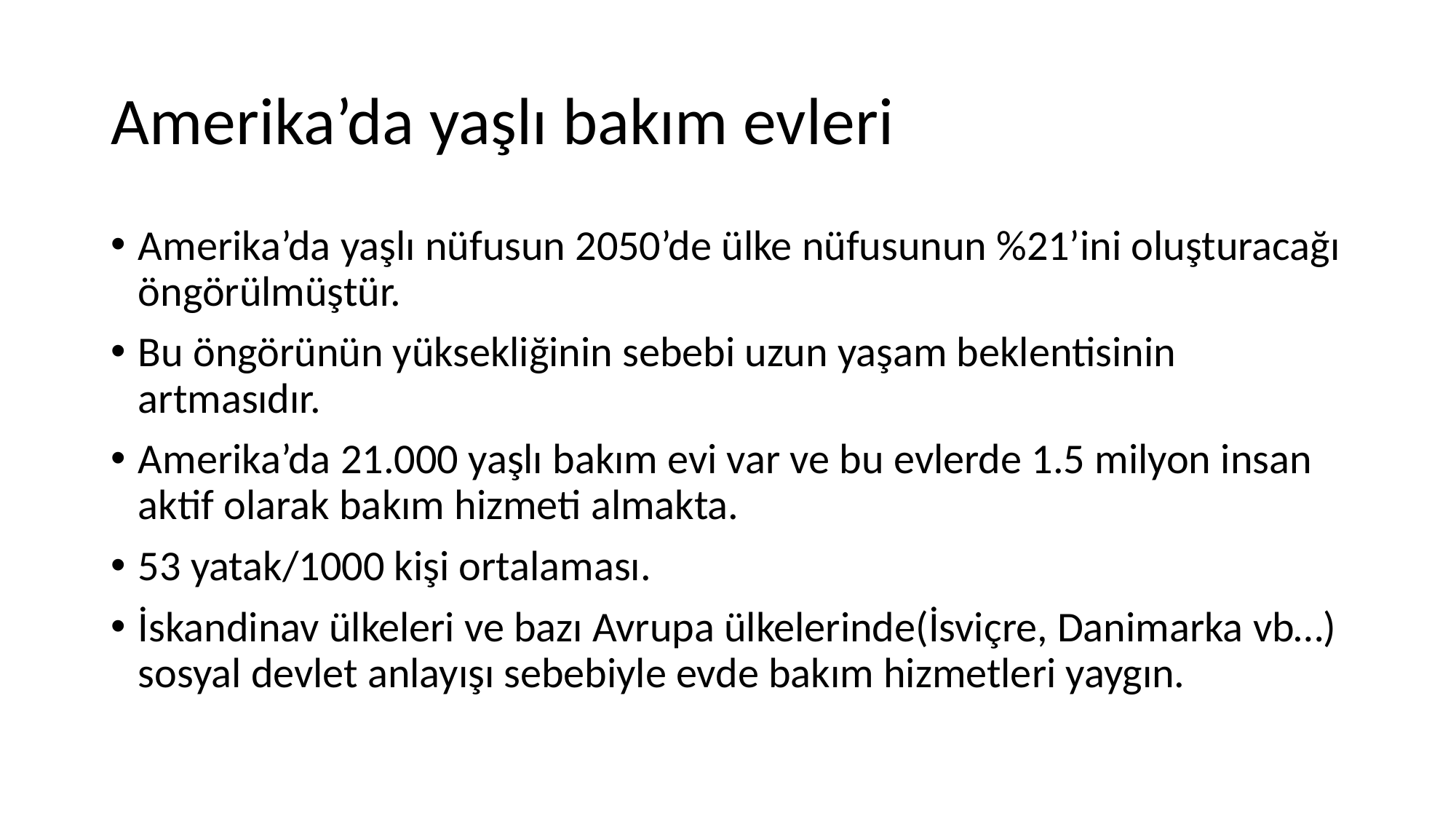

# Amerika’da yaşlı bakım evleri
Amerika’da yaşlı nüfusun 2050’de ülke nüfusunun %21’ini oluşturacağı öngörülmüştür.
Bu öngörünün yüksekliğinin sebebi uzun yaşam beklentisinin artmasıdır.
Amerika’da 21.000 yaşlı bakım evi var ve bu evlerde 1.5 milyon insan aktif olarak bakım hizmeti almakta.
53 yatak/1000 kişi ortalaması.
İskandinav ülkeleri ve bazı Avrupa ülkelerinde(İsviçre, Danimarka vb…) sosyal devlet anlayışı sebebiyle evde bakım hizmetleri yaygın.